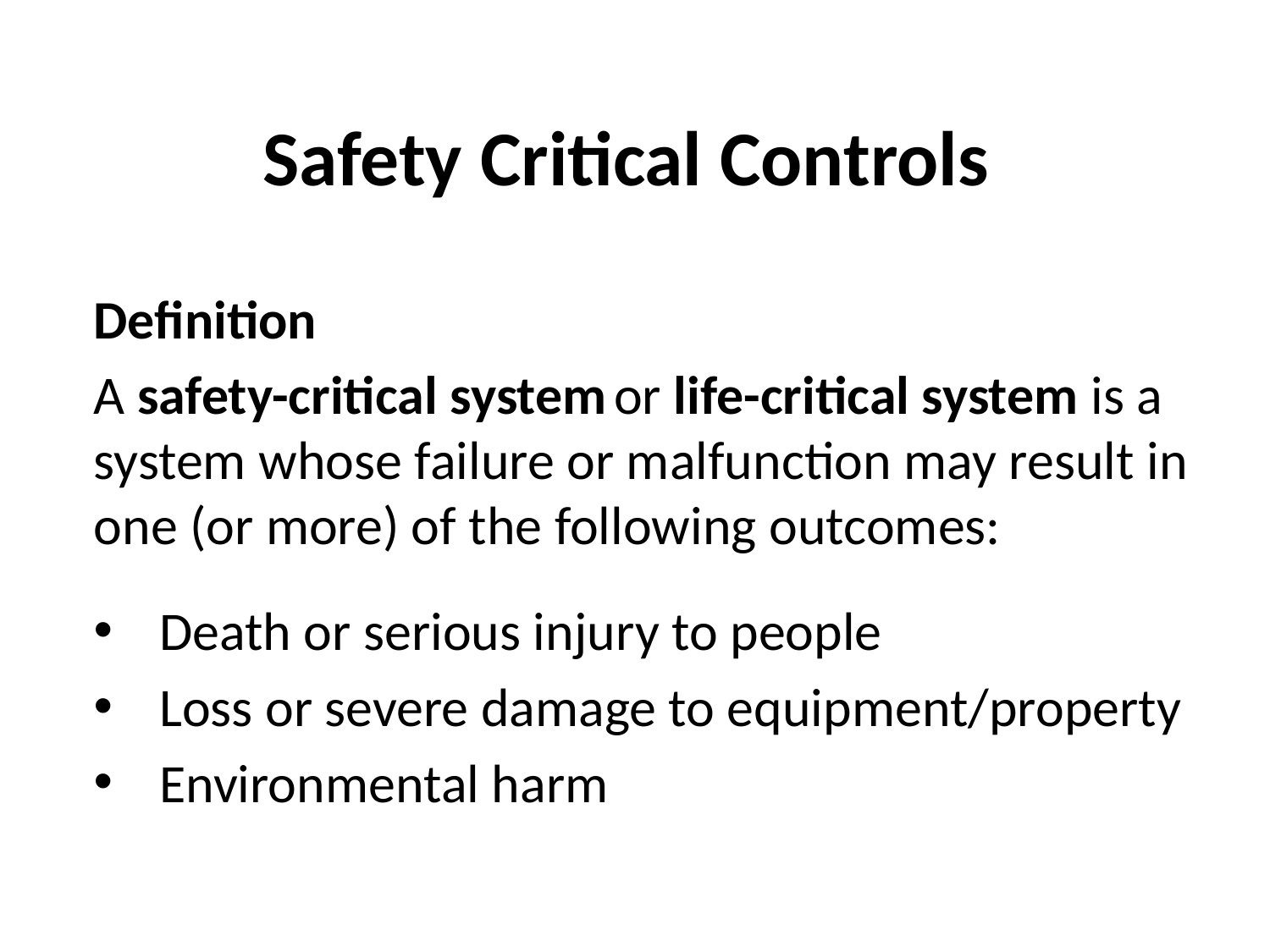

# Safety Critical Controls
Definition
A safety-critical system or life-critical system is a system whose failure or malfunction may result in one (or more) of the following outcomes:

Death or serious injury to people
Loss or severe damage to equipment/property
Environmental harm